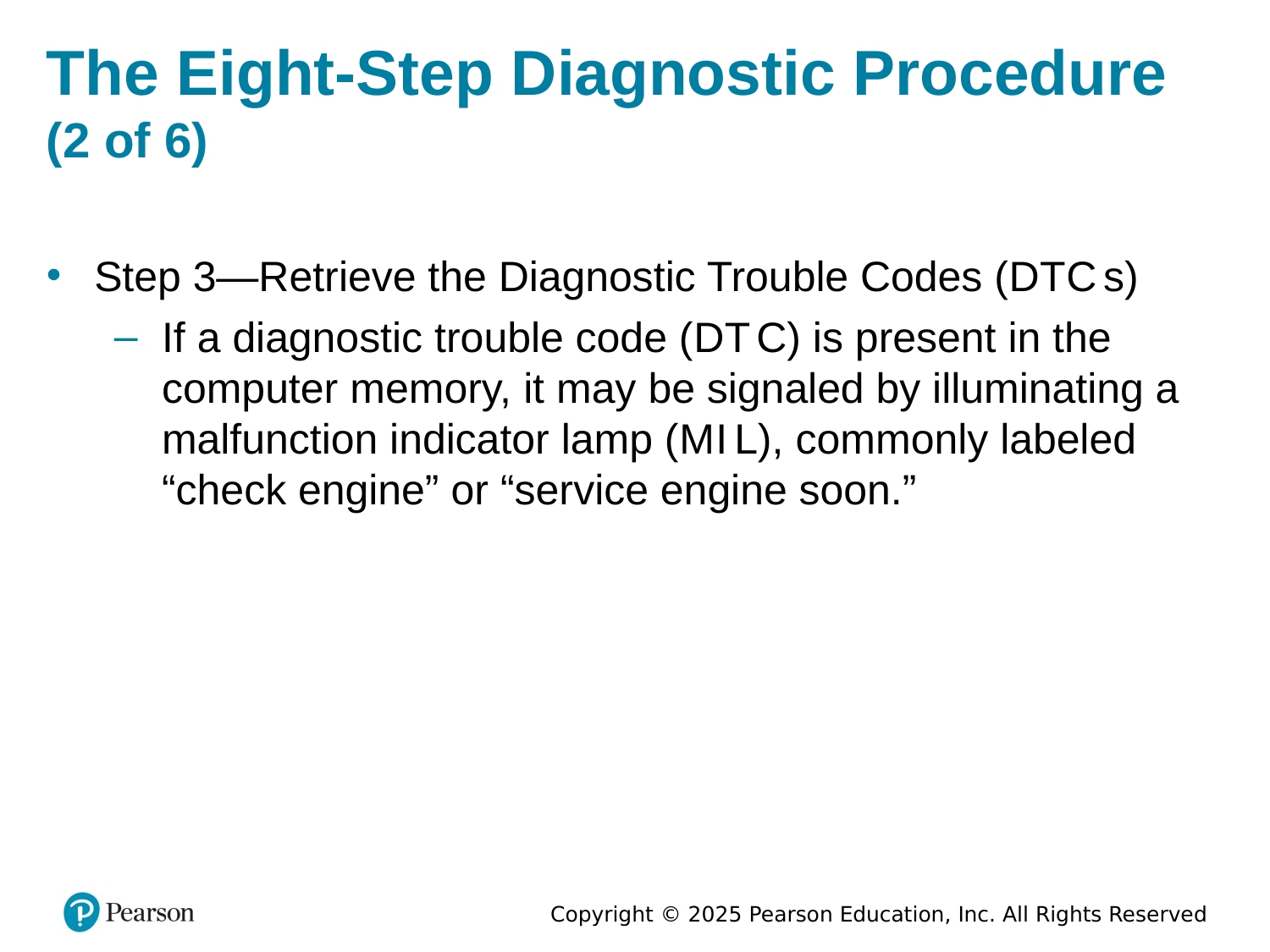

# The Eight-Step Diagnostic Procedure (2 of 6)
Step 3—Retrieve the Diagnostic Trouble Codes (D T C s)
If a diagnostic trouble code (D T C) is present in the computer memory, it may be signaled by illuminating a malfunction indicator lamp (M I L), commonly labeled “check engine” or “service engine soon.”